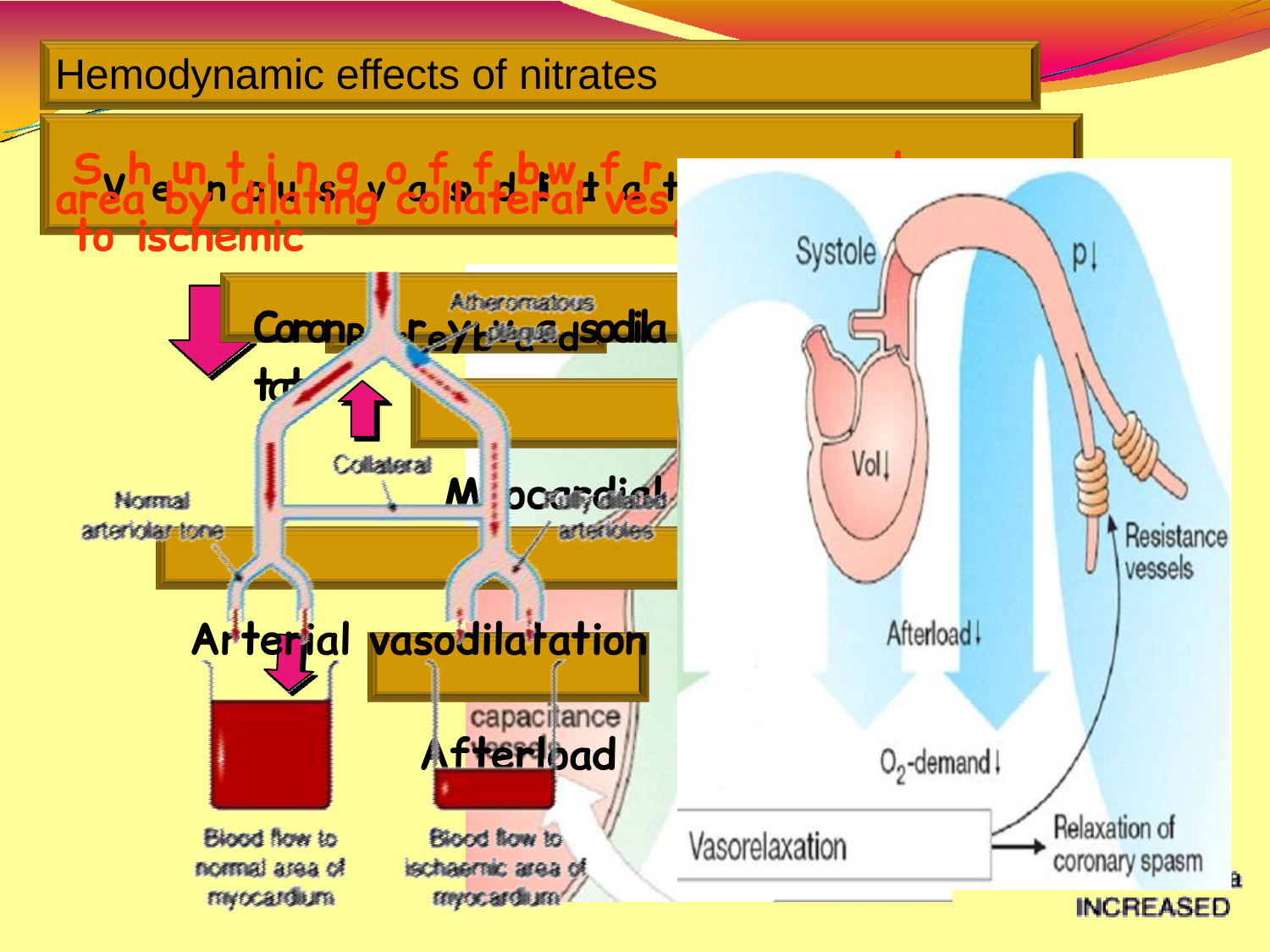

Hemodynamic effects of nitrates

SVheunntoiunsg voafsofdloilwatfartoiomn normal area to ischemic

sels	With Nitrates
ion  perfusion

area by dilating collateral ves

CoronParreylovaadsodilatat

Myocardial

Arterial vasodilatation

Afterload